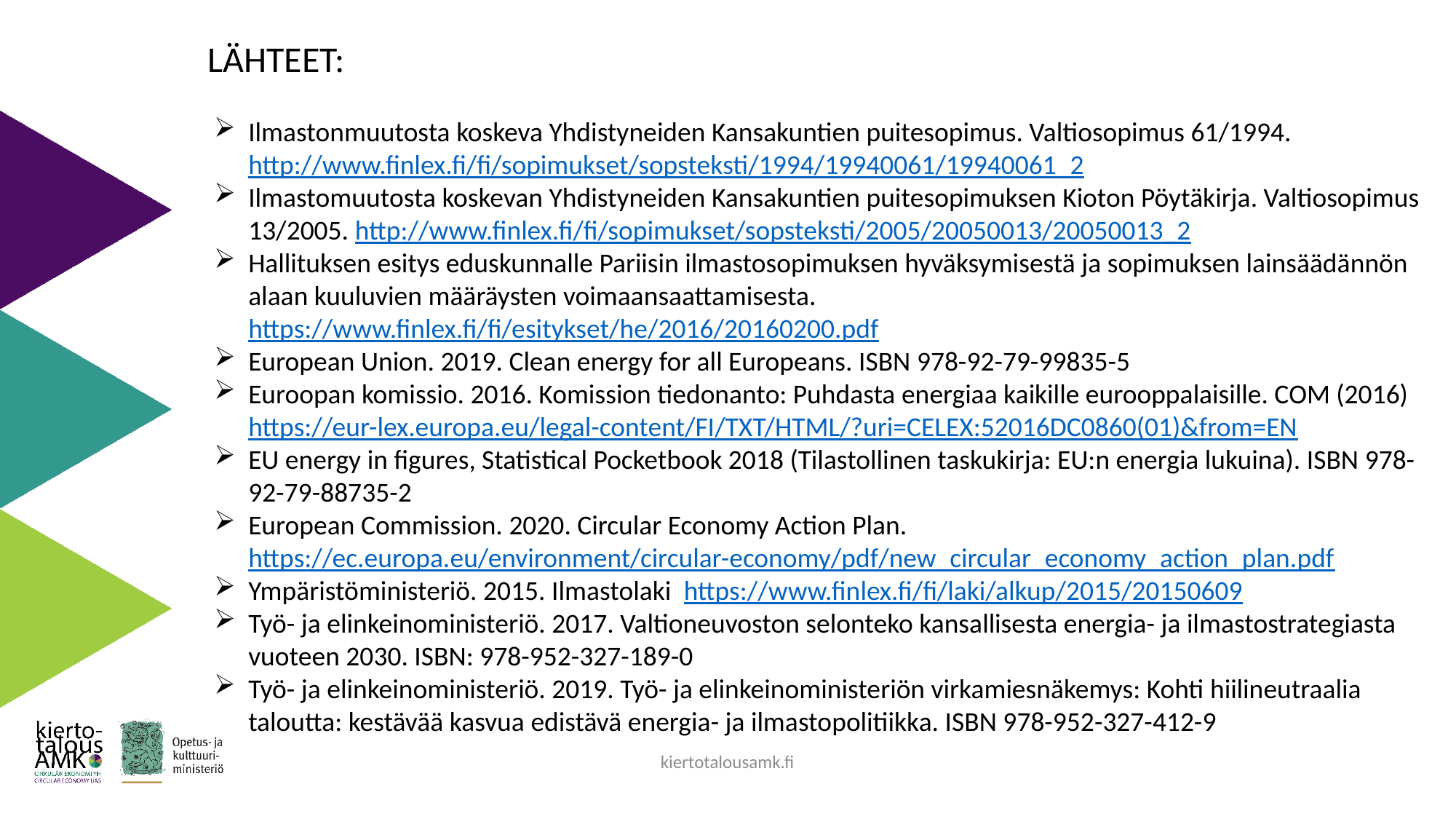

LÄHTEET:
Ilmastonmuutosta koskeva Yhdistyneiden Kansakuntien puitesopimus. Valtiosopimus 61/1994. http://www.finlex.fi/fi/sopimukset/sopsteksti/1994/19940061/19940061_2
Ilmastomuutosta koskevan Yhdistyneiden Kansakuntien puitesopimuksen Kioton Pöytäkirja. Valtiosopimus 13/2005. http://www.finlex.fi/fi/sopimukset/sopsteksti/2005/20050013/20050013_2
Hallituksen esitys eduskunnalle Pariisin ilmastosopimuksen hyväksymisestä ja sopimuksen lainsäädännön alaan kuuluvien määräysten voimaansaattamisesta. https://www.finlex.fi/fi/esitykset/he/2016/20160200.pdf
European Union. 2019. Clean energy for all Europeans. ISBN 978-92-79-99835-5
Euroopan komissio. 2016. Komission tiedonanto: Puhdasta energiaa kaikille eurooppalaisille. COM (2016) https://eur-lex.europa.eu/legal-content/FI/TXT/HTML/?uri=CELEX:52016DC0860(01)&from=EN
EU energy in figures, Statistical Pocketbook 2018 (Tilastollinen taskukirja: EU:n energia lukuina). ISBN 978-92-79-88735-2
European Commission. 2020. Circular Economy Action Plan. https://ec.europa.eu/environment/circular-economy/pdf/new_circular_economy_action_plan.pdf
Ympäristöministeriö. 2015. Ilmastolaki  https://www.finlex.fi/fi/laki/alkup/2015/20150609
Työ- ja elinkeinoministeriö. 2017. Valtioneuvoston selonteko kansallisesta energia- ja ilmastostrategiasta vuoteen 2030. ISBN: 978-952-327-189-0
Työ- ja elinkeinoministeriö. 2019. Työ- ja elinkeinoministeriön virkamiesnäkemys: Kohti hiilineutraalia taloutta: kestävää kasvua edistävä energia- ja ilmastopolitiikka. ISBN 978-952-327-412-9

kiertotalousamk.fi